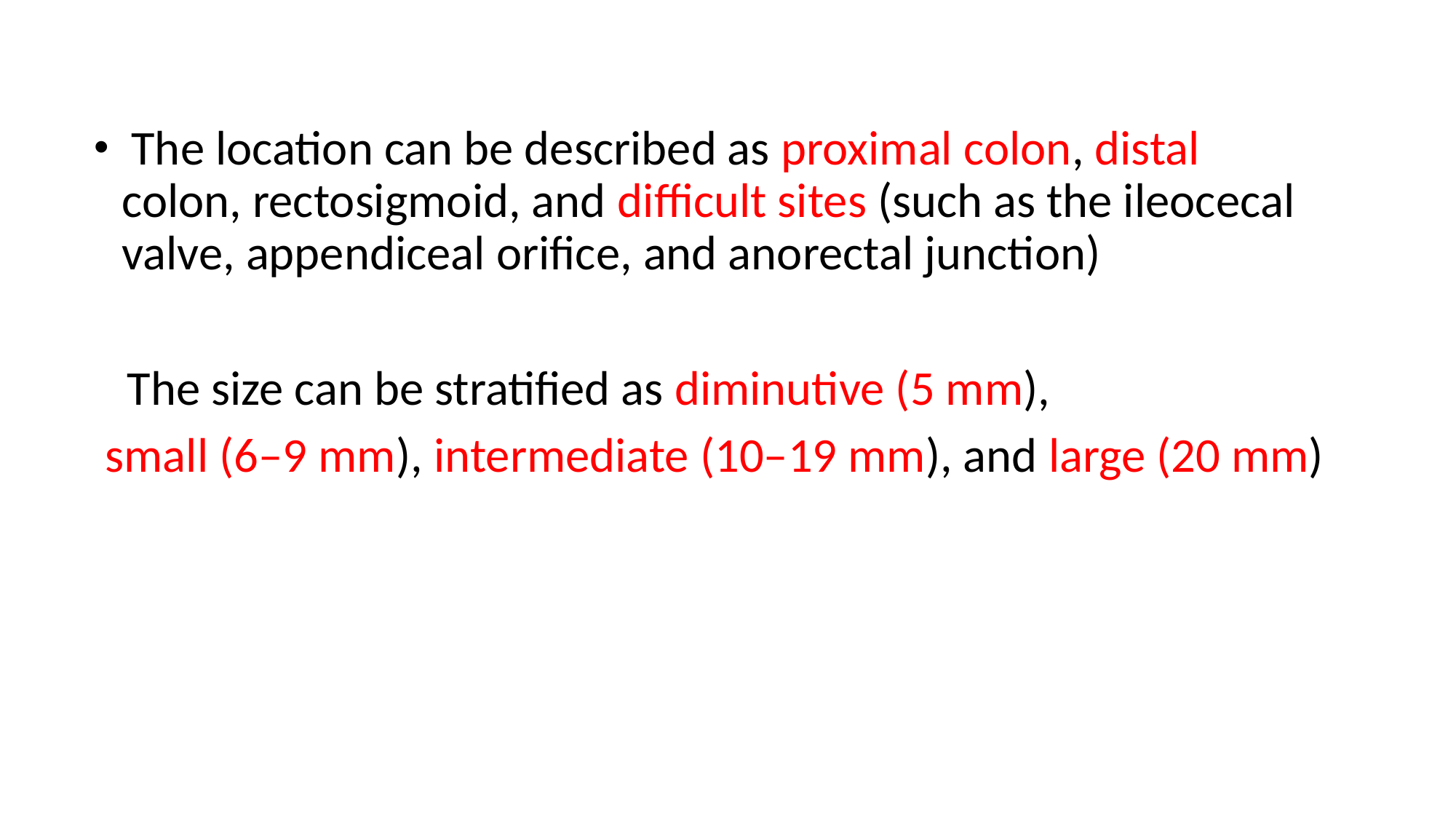

The location can be described as proximal colon, distal colon, rectosigmoid, and difficult sites (such as the ileocecal valve, appendiceal orifice, and anorectal junction)

   The size can be stratified as diminutive (5 mm),
 small (6–9 mm), intermediate (10–19 mm), and large (20 mm)